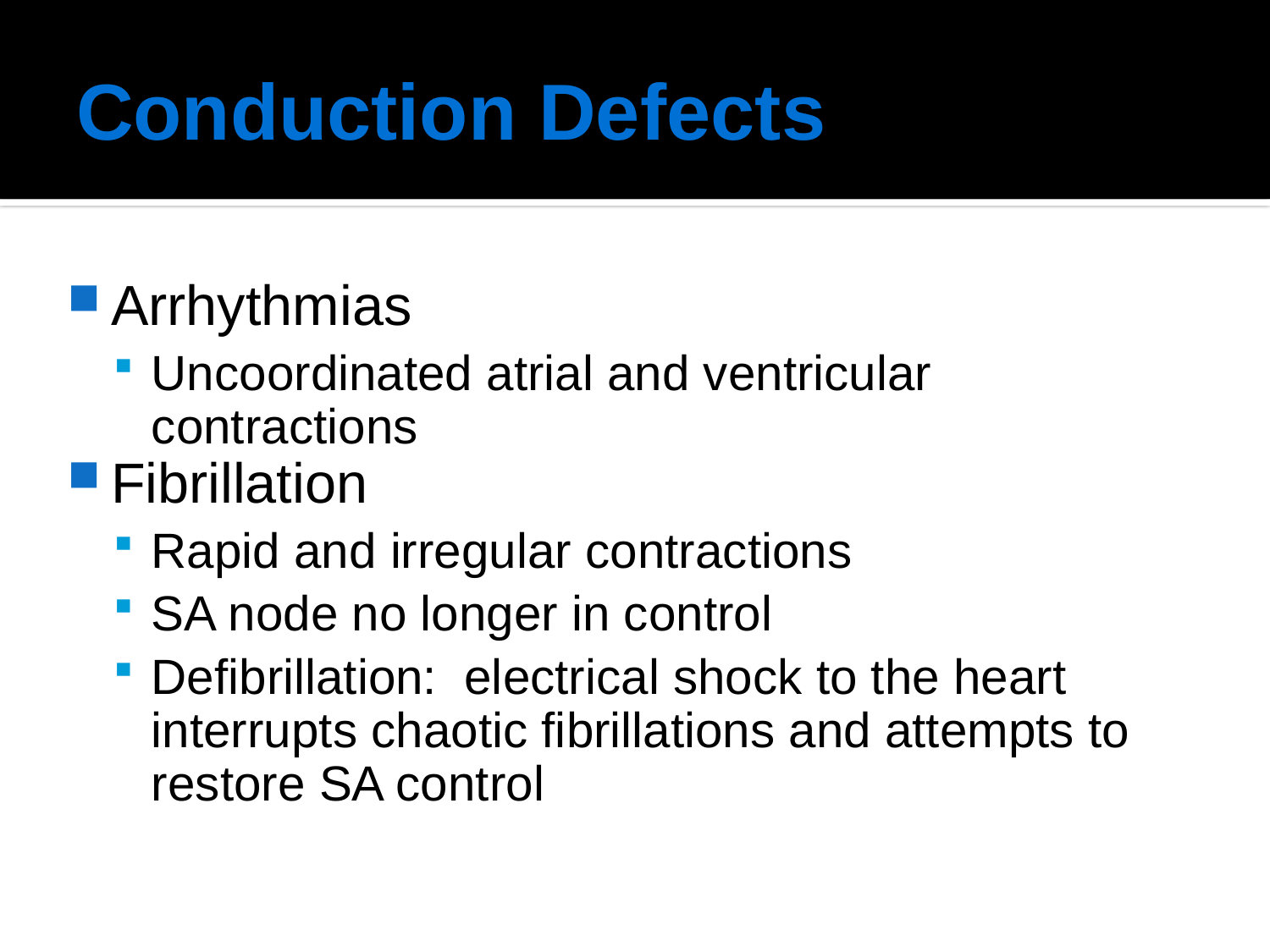

# Conduction Defects
Arrhythmias
Uncoordinated atrial and ventricular contractions
Fibrillation
Rapid and irregular contractions
SA node no longer in control
Defibrillation:  electrical shock to the heart interrupts chaotic fibrillations and attempts to restore SA control